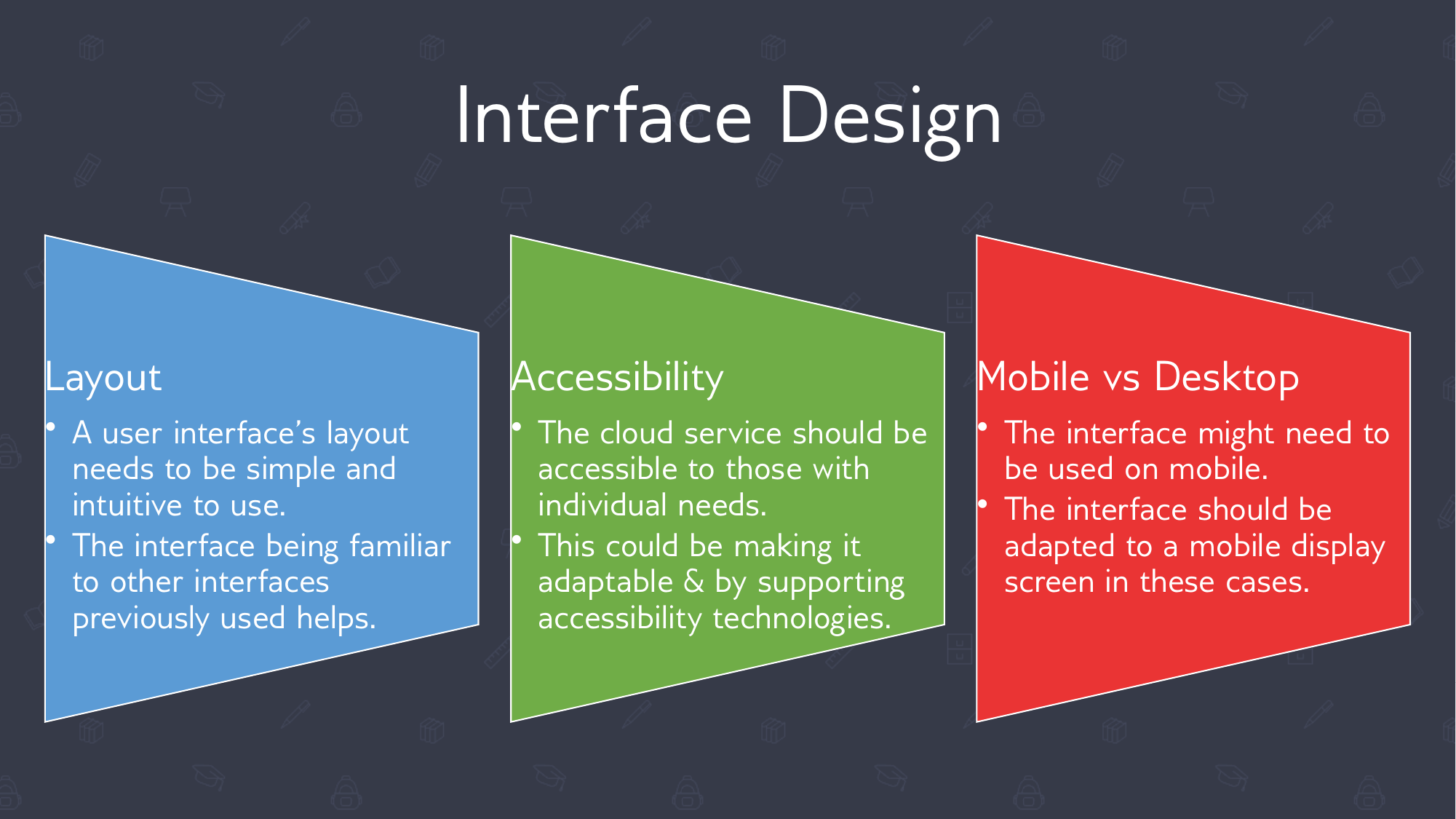

# Interface Design
Layout
A user interface’s layout needs to be simple and intuitive to use.
The interface being familiar to other interfaces previously used helps.
Accessibility
The cloud service should be accessible to those with individual needs.
This could be making it adaptable & by supporting accessibility technologies.
Mobile vs Desktop
The interface might need to be used on mobile.
The interface should be adapted to a mobile display screen in these cases.